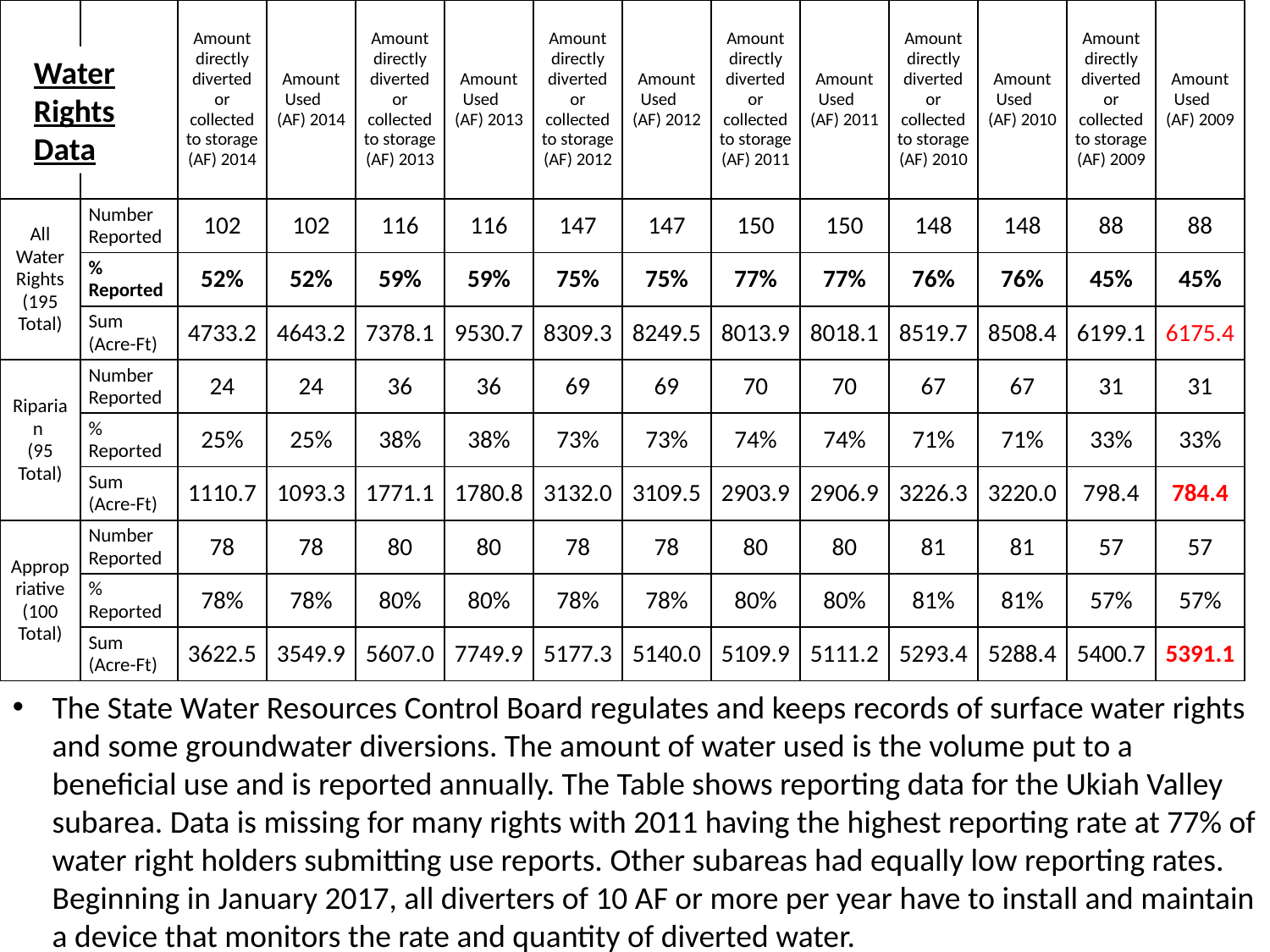

|  |  | Amount directly diverted or collected to storage (AF) 2014 | Amount Used (AF) 2014 | Amount directly diverted or collected to storage (AF) 2013 | Amount Used (AF) 2013 | Amount directly diverted or collected to storage (AF) 2012 | Amount Used (AF) 2012 | Amount directly diverted or collected to storage (AF) 2011 | Amount Used (AF) 2011 | Amount directly diverted or collected to storage (AF) 2010 | Amount Used (AF) 2010 | Amount directly diverted or collected to storage (AF) 2009 | Amount Used (AF) 2009 |
| --- | --- | --- | --- | --- | --- | --- | --- | --- | --- | --- | --- | --- | --- |
| All Water Rights (195 Total) | Number Reported | 102 | 102 | 116 | 116 | 147 | 147 | 150 | 150 | 148 | 148 | 88 | 88 |
|  | % Reported | 52% | 52% | 59% | 59% | 75% | 75% | 77% | 77% | 76% | 76% | 45% | 45% |
|  | Sum (Acre-Ft) | 4733.2 | 4643.2 | 7378.1 | 9530.7 | 8309.3 | 8249.5 | 8013.9 | 8018.1 | 8519.7 | 8508.4 | 6199.1 | 6175.4 |
| Riparian (95 Total) | Number Reported | 24 | 24 | 36 | 36 | 69 | 69 | 70 | 70 | 67 | 67 | 31 | 31 |
|  | % Reported | 25% | 25% | 38% | 38% | 73% | 73% | 74% | 74% | 71% | 71% | 33% | 33% |
|  | Sum (Acre-Ft) | 1110.7 | 1093.3 | 1771.1 | 1780.8 | 3132.0 | 3109.5 | 2903.9 | 2906.9 | 3226.3 | 3220.0 | 798.4 | 784.4 |
| Appropriative (100 Total) | Number Reported | 78 | 78 | 80 | 80 | 78 | 78 | 80 | 80 | 81 | 81 | 57 | 57 |
|  | % Reported | 78% | 78% | 80% | 80% | 78% | 78% | 80% | 80% | 81% | 81% | 57% | 57% |
|  | Sum (Acre-Ft) | 3622.5 | 3549.9 | 5607.0 | 7749.9 | 5177.3 | 5140.0 | 5109.9 | 5111.2 | 5293.4 | 5288.4 | 5400.7 | 5391.1 |
Water Rights Data
The State Water Resources Control Board regulates and keeps records of surface water rights and some groundwater diversions. The amount of water used is the volume put to a beneficial use and is reported annually. The Table shows reporting data for the Ukiah Valley subarea. Data is missing for many rights with 2011 having the highest reporting rate at 77% of water right holders submitting use reports. Other subareas had equally low reporting rates. Beginning in January 2017, all diverters of 10 AF or more per year have to install and maintain a device that monitors the rate and quantity of diverted water.